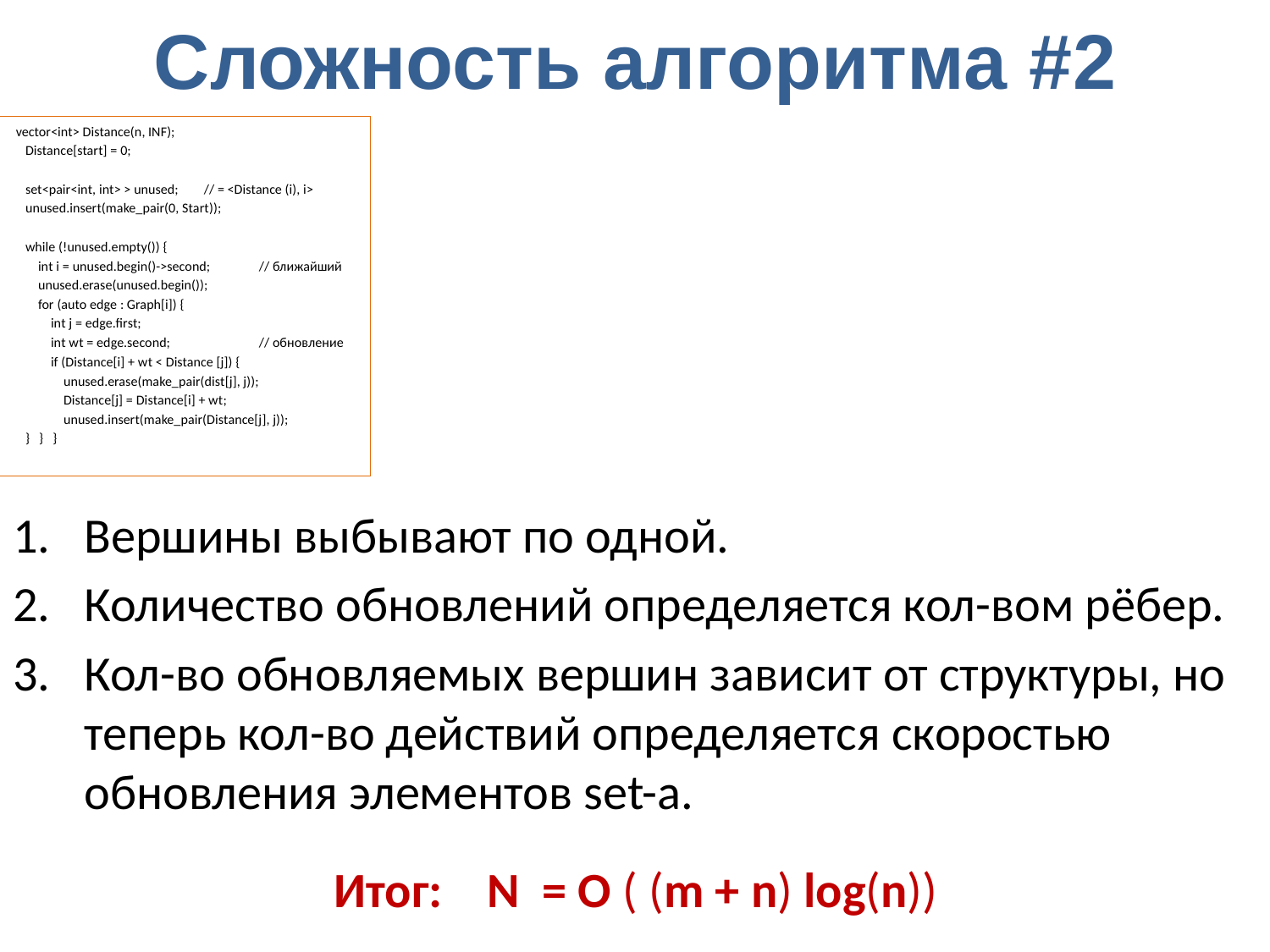

# Сложность алгоритма #2
 vector<int> Distance(n, INF);
    Distance[start] = 0;

    set<pair<int, int> > unused;        // = <Distance (i), i>
    unused.insert(make_pair(0, Start));

    while (!unused.empty()) {
        int i = unused.begin()->second;		// ближайший
        unused.erase(unused.begin());
        for (auto edge : Graph[i]) {
            int j = edge.first;
            int wt = edge.second;			// обновление
            if (Distance[i] + wt < Distance [j]) {
                unused.erase(make_pair(dist[j], j));
                Distance[j] = Distance[i] + wt;
                unused.insert(make_pair(Distance[j], j));
    }   }   }
Вершины выбывают по одной.
Количество обновлений определяется кол-вом рёбер.
Кол-во обновляемых вершин зависит от структуры, но теперь кол-во действий определяется скоростью обновления элементов set-а.
Итог:    N  = O ( (m + n) log(n))